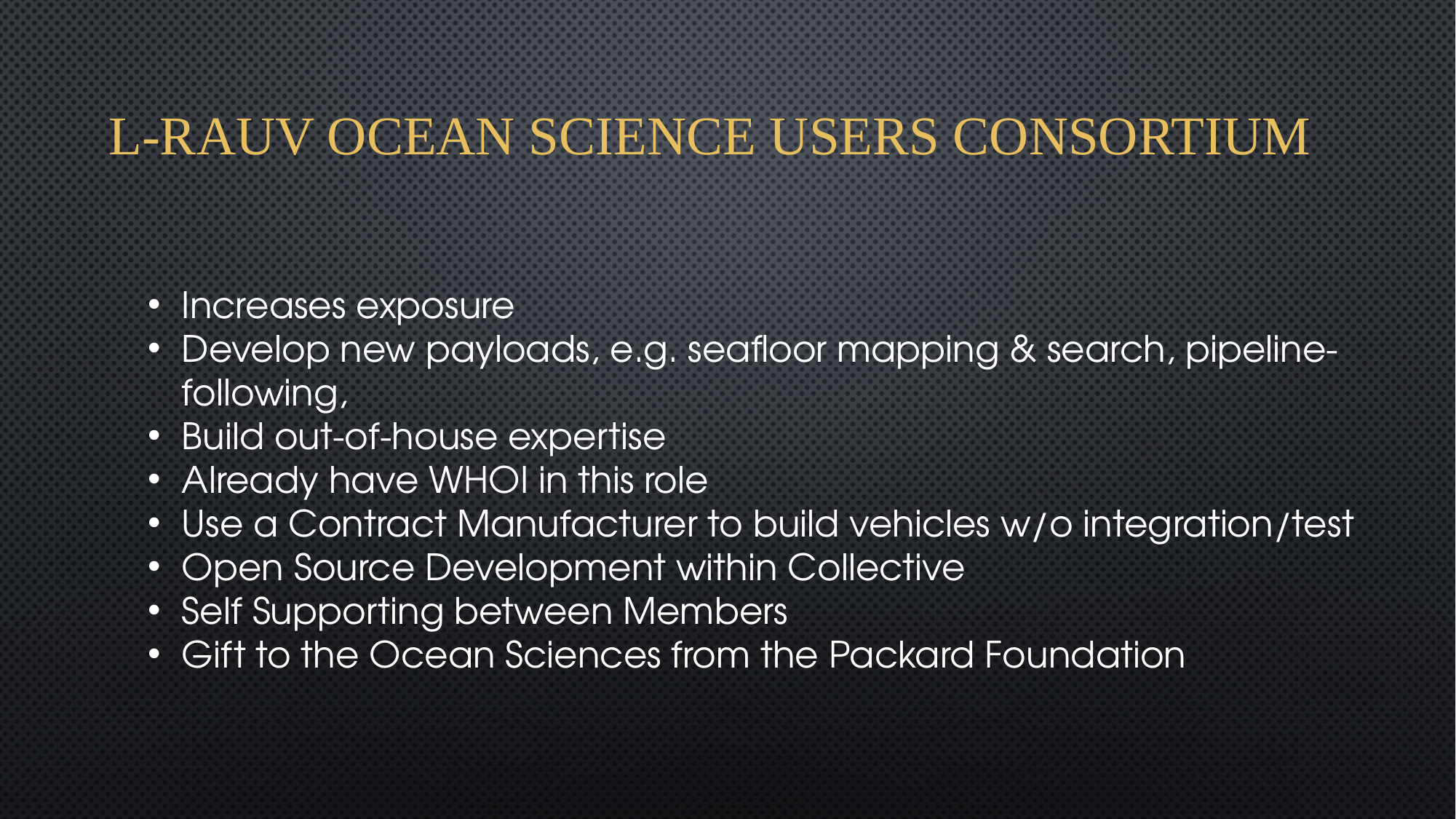

# L-RAUV Ocean Science Users Consortium
Increases exposure
Develop new payloads, e.g. seafloor mapping & search, pipeline-following,
Build out-of-house expertise
Already have WHOI in this role
Use a Contract Manufacturer to build vehicles w/o integration/test
Open Source Development within Collective
Self Supporting between Members
Gift to the Ocean Sciences from the Packard Foundation